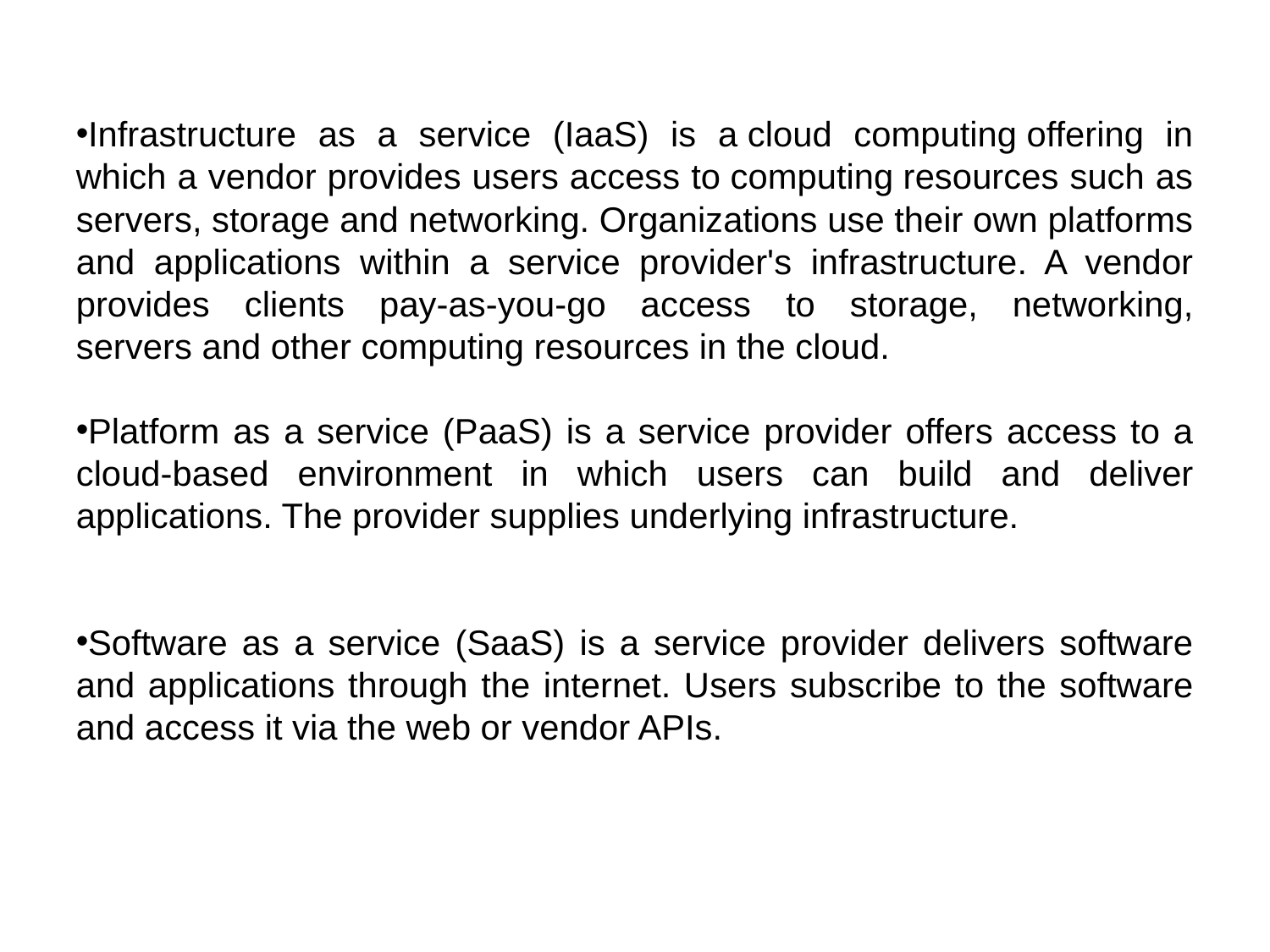

Infrastructure as a service (IaaS) is a cloud computing offering in which a vendor provides users access to computing resources such as servers, storage and networking. Organizations use their own platforms and applications within a service provider's infrastructure. A vendor provides clients pay-as-you-go access to storage, networking, servers and other computing resources in the cloud.

Platform as a service (PaaS) is a service provider offers access to a cloud-based environment in which users can build and deliver applications. The provider supplies underlying infrastructure.

Software as a service (SaaS) is a service provider delivers software and applications through the internet. Users subscribe to the software and access it via the web or vendor APIs.